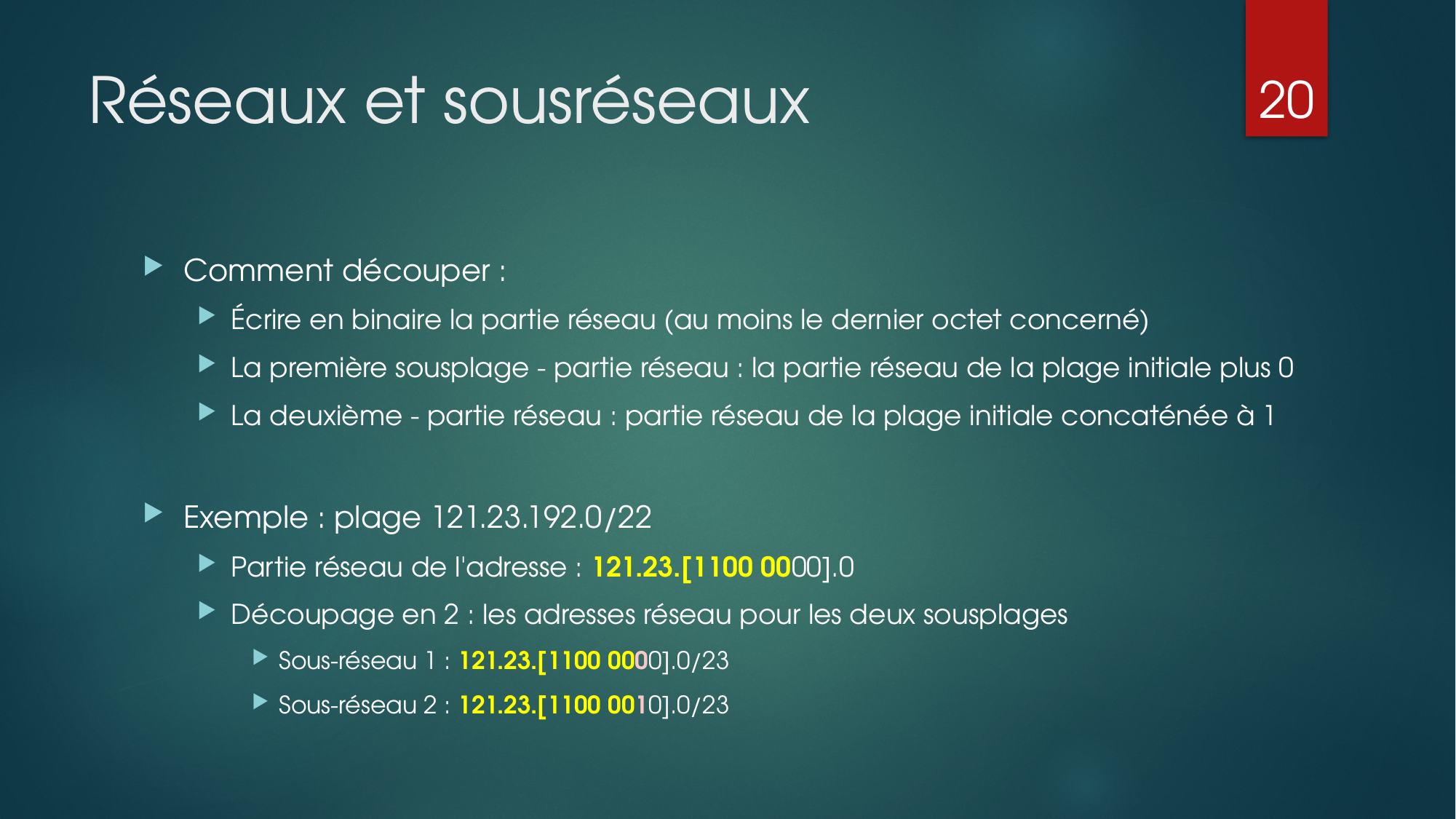

# Réseaux et sousréseaux
20
Comment découper :
Écrire en binaire la partie réseau (au moins le dernier octet concerné)
La première sousplage - partie réseau : la partie réseau de la plage initiale plus 0
La deuxième - partie réseau : partie réseau de la plage initiale concaténée à 1

Exemple : plage 121.23.192.0/22
Partie réseau de l'adresse : 121.23.[1100 0000].0
Découpage en 2 : les adresses réseau pour les deux sousplages
Sous-réseau 1 : 121.23.[1100 0000].0/23
Sous-réseau 2 : 121.23.[1100 0010].0/23